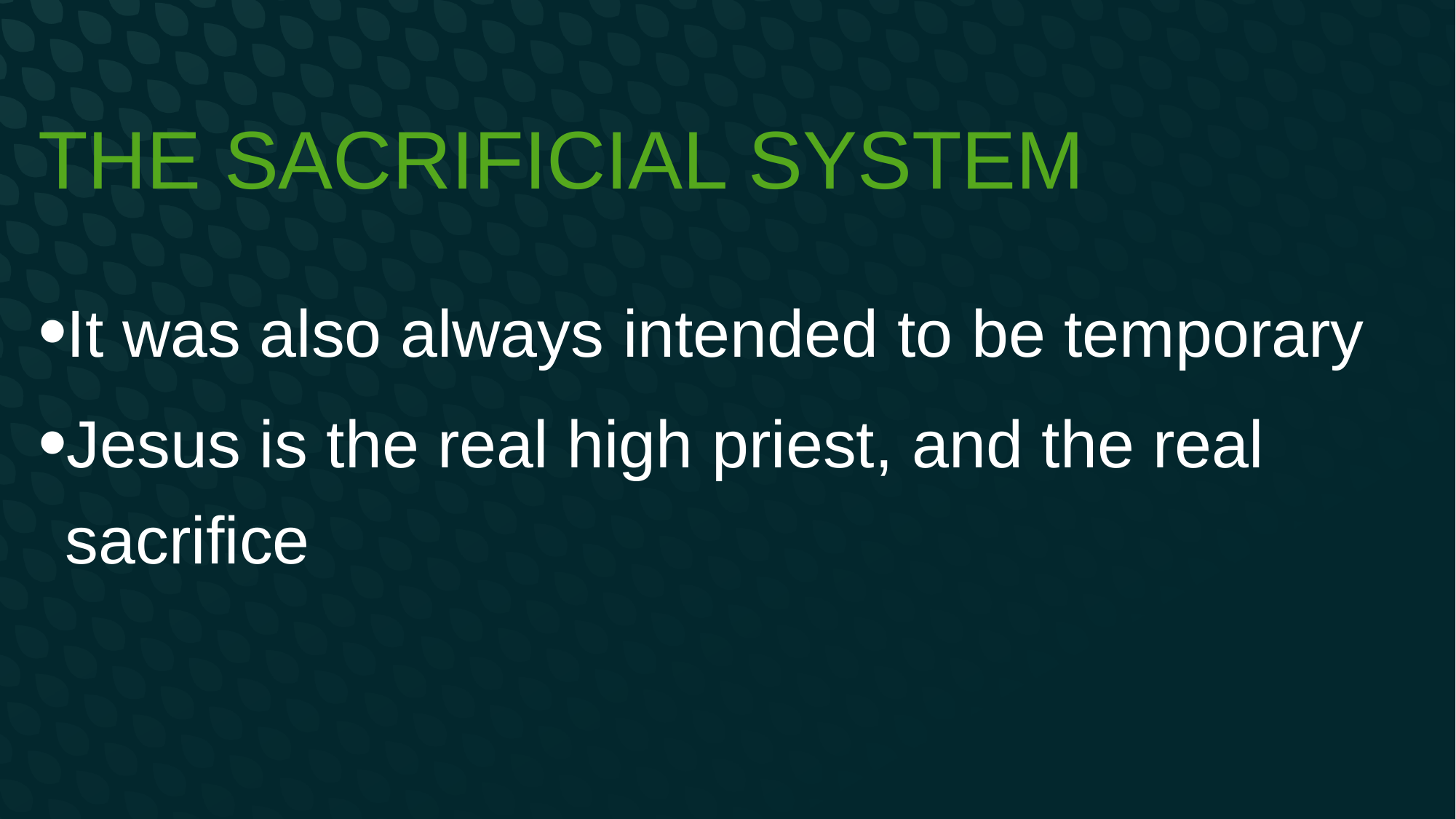

# The Sacrificial System
It was also always intended to be temporary
Jesus is the real high priest, and the real sacrifice